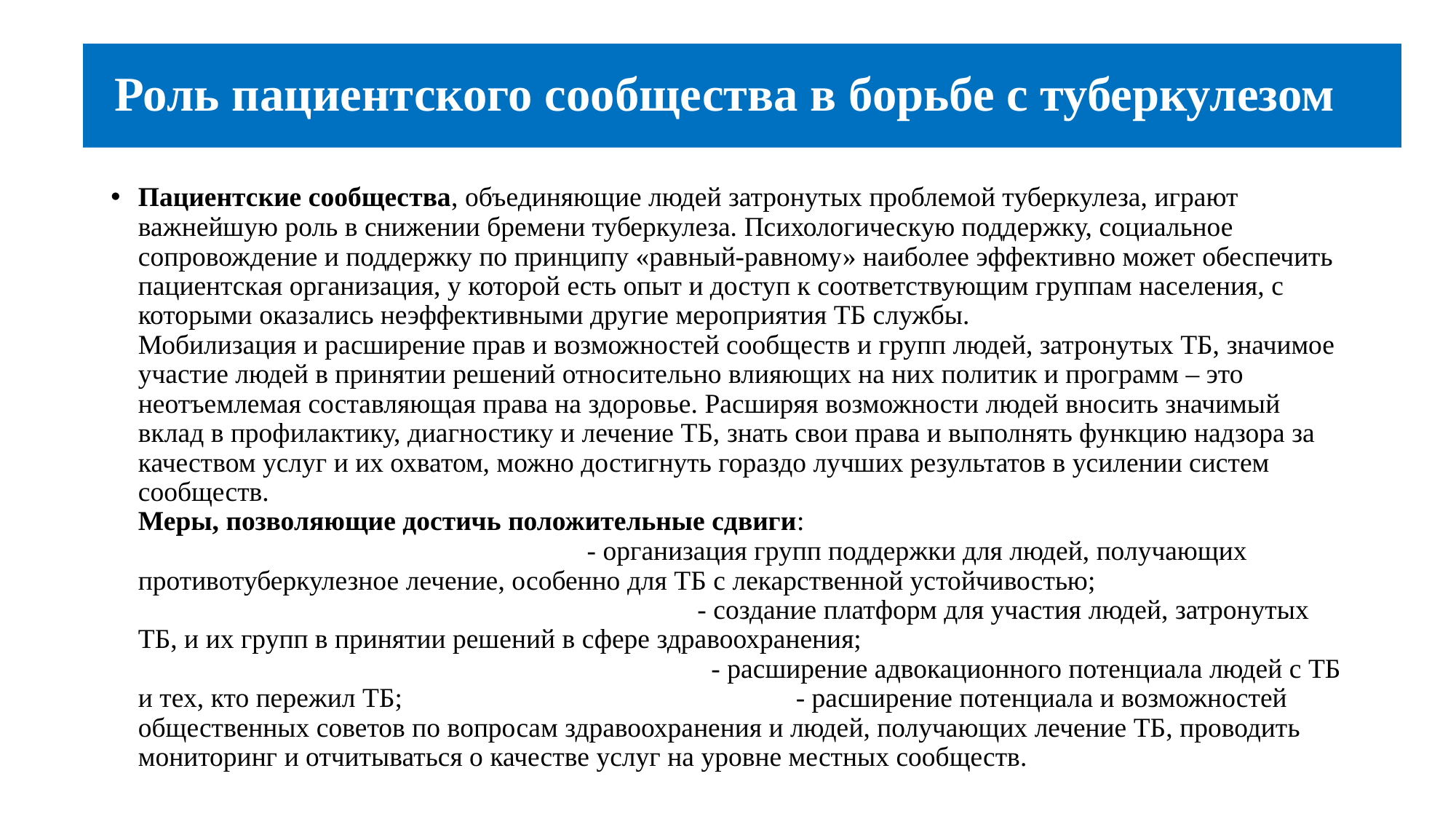

Роль пациентского сообщества в борьбе с туберкулезом
Пациентские сообщества, объединяющие людей затронутых проблемой туберкулеза, играют важнейшую роль в снижении бремени туберкулеза. Психологическую поддержку, социальное сопровождение и поддержку по принципу «равный-равному» наиболее эффективно может обеспечить пациентская организация, у которой есть опыт и доступ к соответствующим группам населения, с которыми оказались неэффективными другие мероприятия ТБ службы.                                         Мобилизация и расширение прав и возможностей сообществ и групп людей, затронутых ТБ, значимое участие людей в принятии решений относительно влияющих на них политик и программ – это неотъемлемая составляющая права на здоровье. Расширяя возможности людей вносить значимый вклад в профилактику, диагностику и лечение ТБ, знать свои права и выполнять функцию надзора за качеством услуг и их охватом, можно достигнуть гораздо лучших результатов в усилении систем сообществ.                                                                                                                                                       Меры, позволяющие достичь положительные сдвиги:                                                                                                                                                - организация групп поддержки для людей, получающих противотуберкулезное лечение, особенно для ТБ с лекарственной устойчивостью;                                                                                                                     - создание платформ для участия людей, затронутых ТБ, и их групп в принятии решений в сфере здравоохранения;                                                                                                                                                         - расширение адвокационного потенциала людей с ТБ и тех, кто пережил ТБ;                                                         - расширение потенциала и возможностей общественных советов по вопросам здравоохранения и людей, получающих лечение ТБ, проводить мониторинг и отчитываться о качестве услуг на уровне местных сообществ.